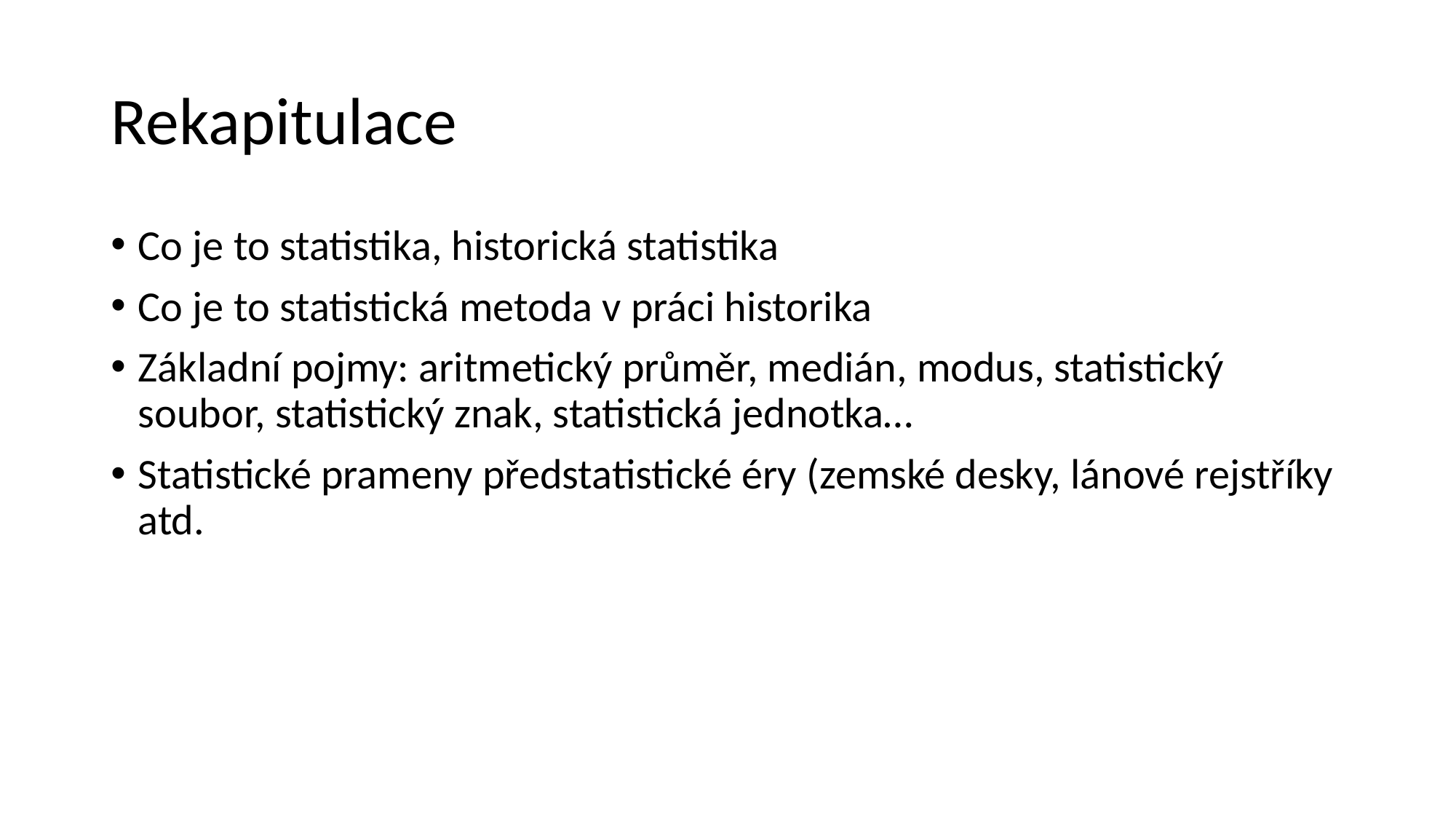

# Rekapitulace
Co je to statistika, historická statistika
Co je to statistická metoda v práci historika
Základní pojmy: aritmetický průměr, medián, modus, statistický soubor, statistický znak, statistická jednotka…
Statistické prameny předstatistické éry (zemské desky, lánové rejstříky atd.